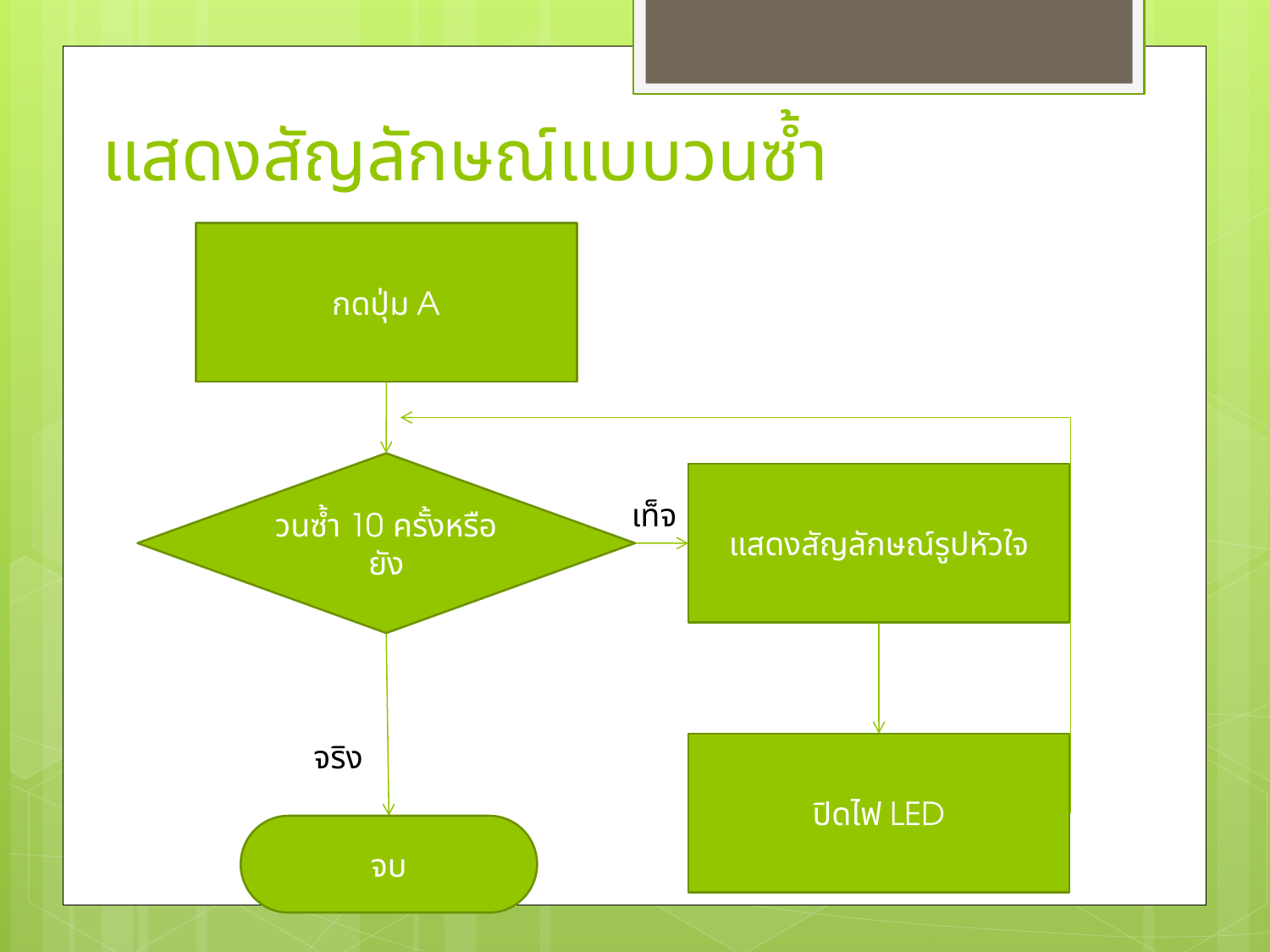

# แสดงสัญลักษณ์แบบวนซ้ำ
กดปุ่ม A
วนซ้ำ 10 ครั้งหรือยัง
แสดงสัญลักษณ์รูปหัวใจ
เท็จ
จริง
ปิดไฟ LED
จบ